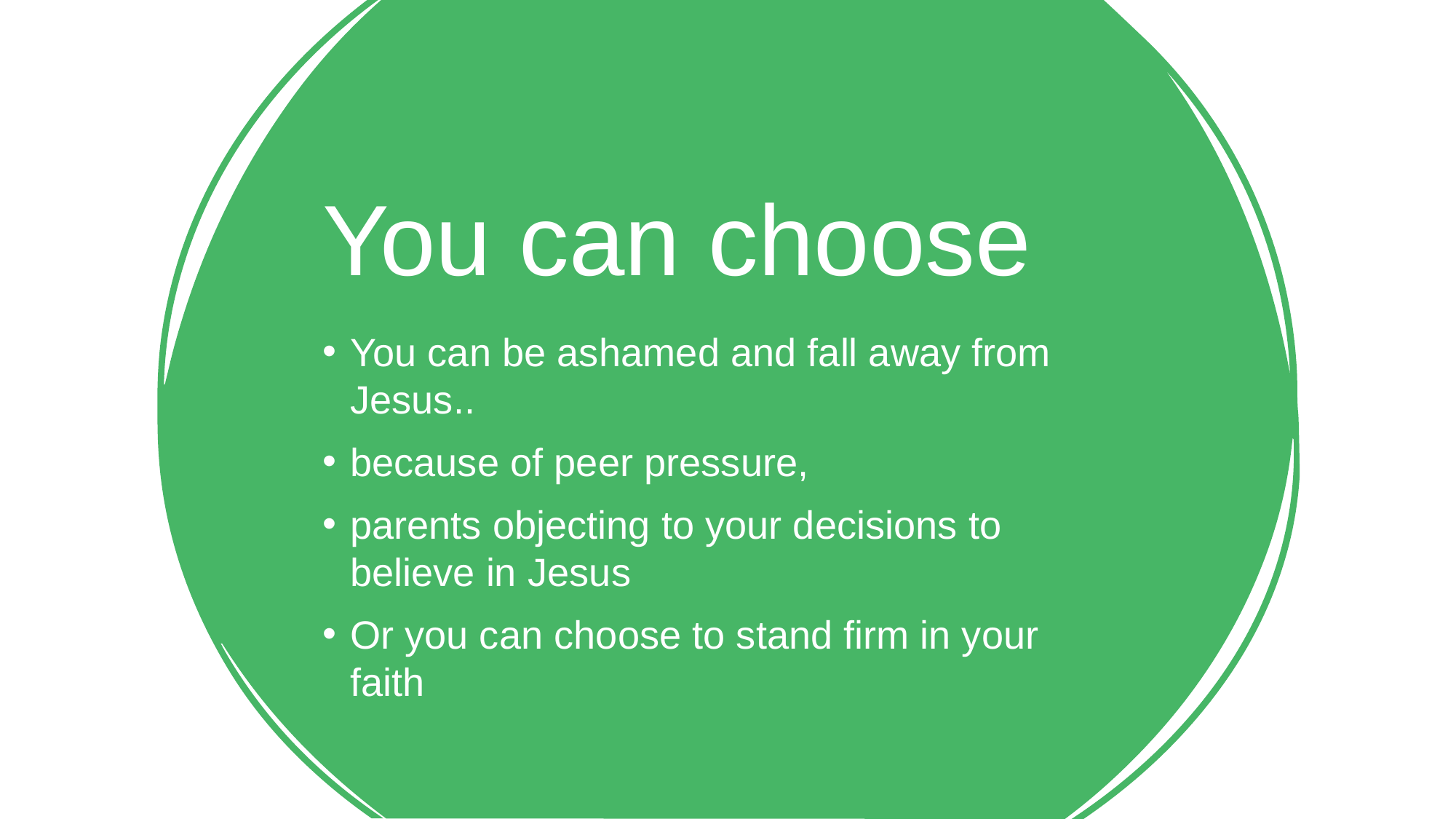

# You can choose
You can be ashamed and fall away from Jesus..
because of peer pressure,
parents objecting to your decisions to believe in Jesus
Or you can choose to stand firm in your faith